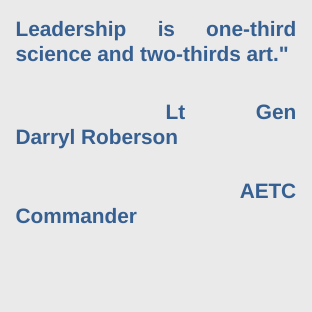

Leadership is one-third science and two-thirds art."

	Lt Gen Darryl Roberson
		   AETC Commander